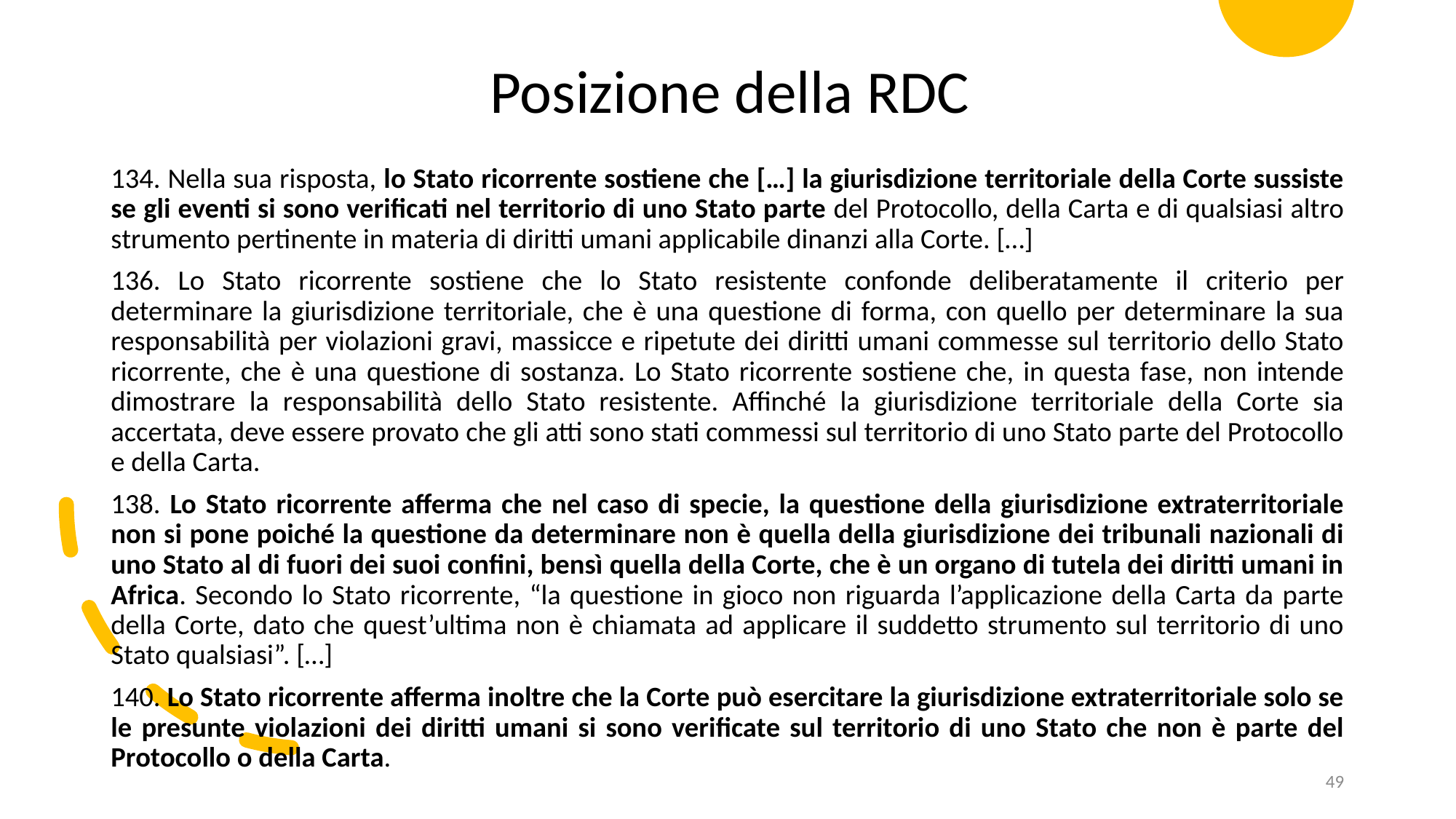

Posizione della RDC
134. Nella sua risposta, lo Stato ricorrente sostiene che […] la giurisdizione territoriale della Corte sussiste se gli eventi si sono verificati nel territorio di uno Stato parte del Protocollo, della Carta e di qualsiasi altro strumento pertinente in materia di diritti umani applicabile dinanzi alla Corte. […]
136. Lo Stato ricorrente sostiene che lo Stato resistente confonde deliberatamente il criterio per determinare la giurisdizione territoriale, che è una questione di forma, con quello per determinare la sua responsabilità per violazioni gravi, massicce e ripetute dei diritti umani commesse sul territorio dello Stato ricorrente, che è una questione di sostanza. Lo Stato ricorrente sostiene che, in questa fase, non intende dimostrare la responsabilità dello Stato resistente. Affinché la giurisdizione territoriale della Corte sia accertata, deve essere provato che gli atti sono stati commessi sul territorio di uno Stato parte del Protocollo e della Carta.
138. Lo Stato ricorrente afferma che nel caso di specie, la questione della giurisdizione extraterritoriale non si pone poiché la questione da determinare non è quella della giurisdizione dei tribunali nazionali di uno Stato al di fuori dei suoi confini, bensì quella della Corte, che è un organo di tutela dei diritti umani in Africa. Secondo lo Stato ricorrente, “la questione in gioco non riguarda l’applicazione della Carta da parte della Corte, dato che quest’ultima non è chiamata ad applicare il suddetto strumento sul territorio di uno Stato qualsiasi”. […]
140. Lo Stato ricorrente afferma inoltre che la Corte può esercitare la giurisdizione extraterritoriale solo se le presunte violazioni dei diritti umani si sono verificate sul territorio di uno Stato che non è parte del Protocollo o della Carta.

49